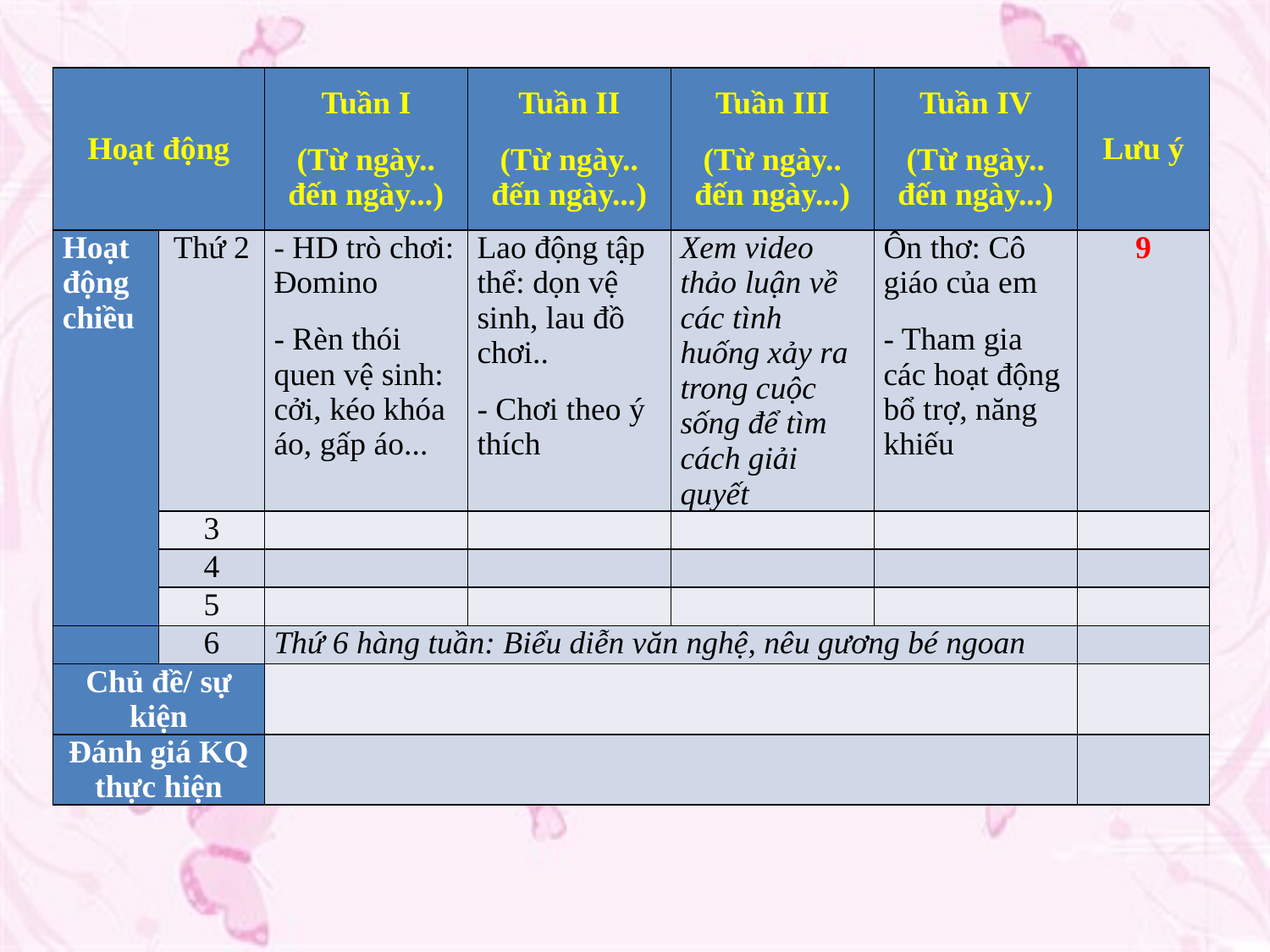

| Hoạt động |  | Tuần I (Từ ngày.. đến ngày...) | Tuần II (Từ ngày.. đến ngày...) | Tuần III (Từ ngày.. đến ngày...) | Tuần IV (Từ ngày.. đến ngày...) | Lưu ý |
| --- | --- | --- | --- | --- | --- | --- |
| Hoạt động chiều | Thứ 2 | - HD trò chơi: Đomino - Rèn thói quen vệ sinh: cởi, kéo khóa áo, gấp áo... | Lao động tập thể: dọn vệ sinh, lau đồ chơi.. - Chơi theo ý thích | Xem video thảo luận về các tình huống xảy ra trong cuộc sống để tìm cách giải quyết | Ôn thơ: Cô giáo của em - Tham gia các hoạt động bổ trợ, năng khiếu | 9 |
|  | 3 |  |  |  |  |  |
|  | 4 |  |  |  |  |  |
|  | 5 |  |  |  |  |  |
|  | 6 | Thứ 6 hàng tuần: Biểu diễn văn nghệ, nêu gương bé ngoan |  |  |  |  |
| Chủ đề/ sự kiện |  |  |  |  |  |  |
| Đánh giá KQ thực hiện |  |  |  |  |  |  |